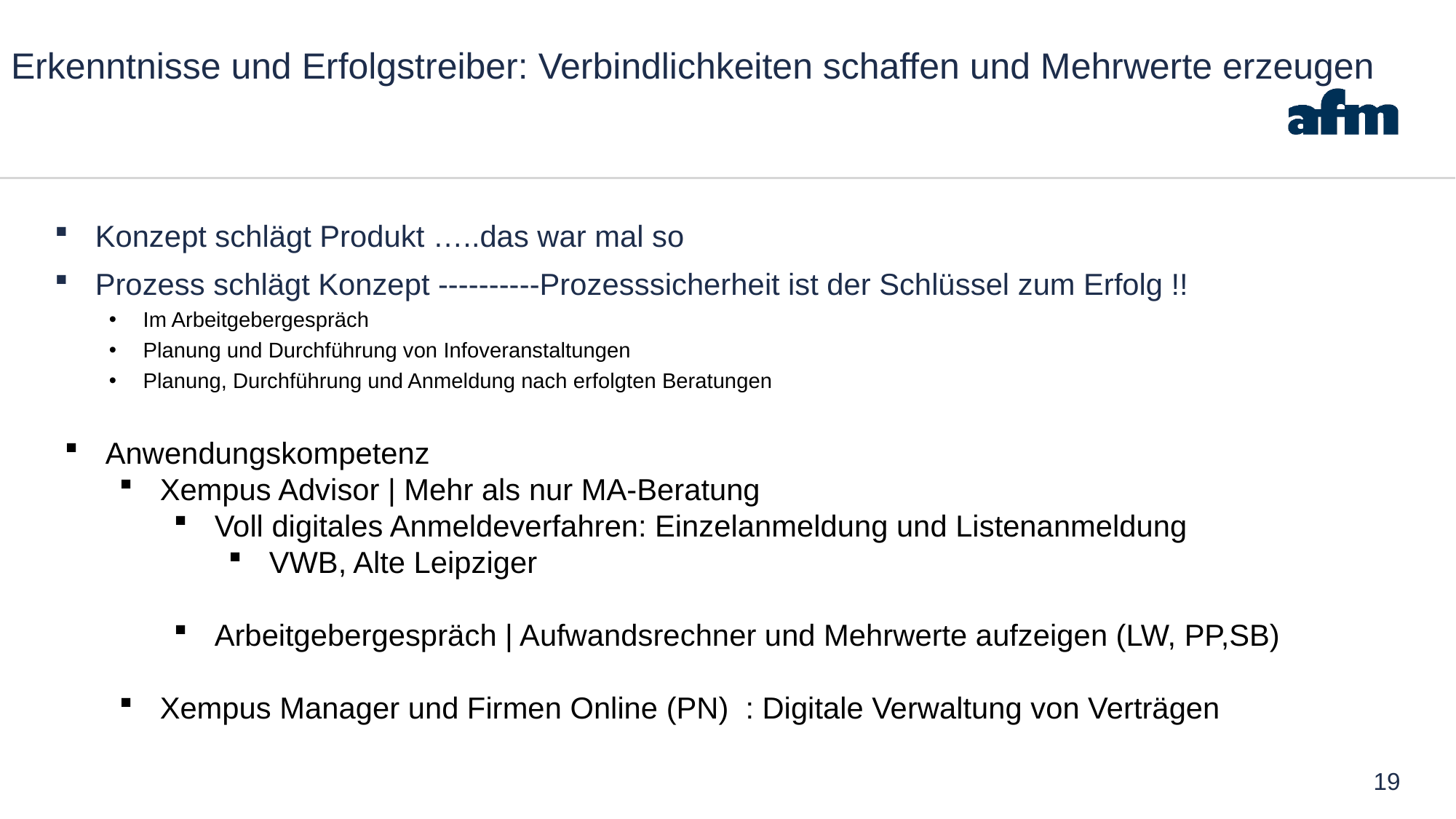

# Erkenntnisse und Erfolgstreiber: Verbindlichkeiten schaffen und Mehrwerte erzeugen
Konzept schlägt Produkt …..das war mal so
Prozess schlägt Konzept ----------Prozesssicherheit ist der Schlüssel zum Erfolg !!
Im Arbeitgebergespräch
Planung und Durchführung von Infoveranstaltungen
Planung, Durchführung und Anmeldung nach erfolgten Beratungen

Anwendungskompetenz
Xempus Advisor | Mehr als nur MA-Beratung
Voll digitales Anmeldeverfahren: Einzelanmeldung und Listenanmeldung
VWB, Alte Leipziger

Arbeitgebergespräch | Aufwandsrechner und Mehrwerte aufzeigen (LW, PP,SB)

Xempus Manager und Firmen Online (PN)  : Digitale Verwaltung von Verträgen
19